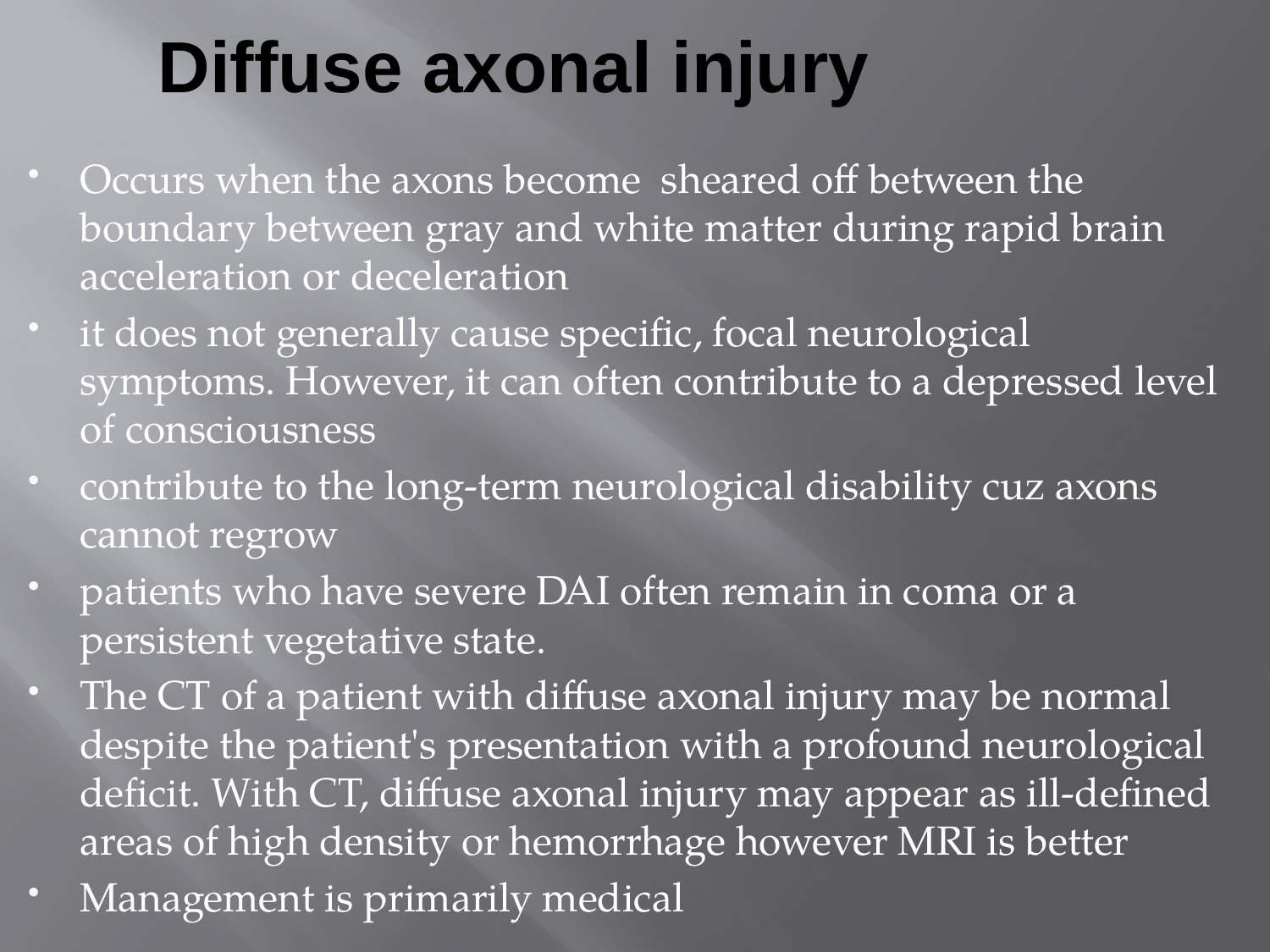

# Diffuse axonal injury
Occurs when the axons become  sheared off between the boundary between gray and white matter during rapid brain acceleration or deceleration
it does not generally cause specific, focal neurological symptoms. However, it can often contribute to a depressed level of consciousness
contribute to the long-term neurological disability cuz axons cannot regrow
patients who have severe DAI often remain in coma or a persistent vegetative state.
The CT of a patient with diffuse axonal injury may be normal despite the patient's presentation with a profound neurological deficit. With CT, diffuse axonal injury may appear as ill-defined areas of high density or hemorrhage however MRI is better
Management is primarily medical